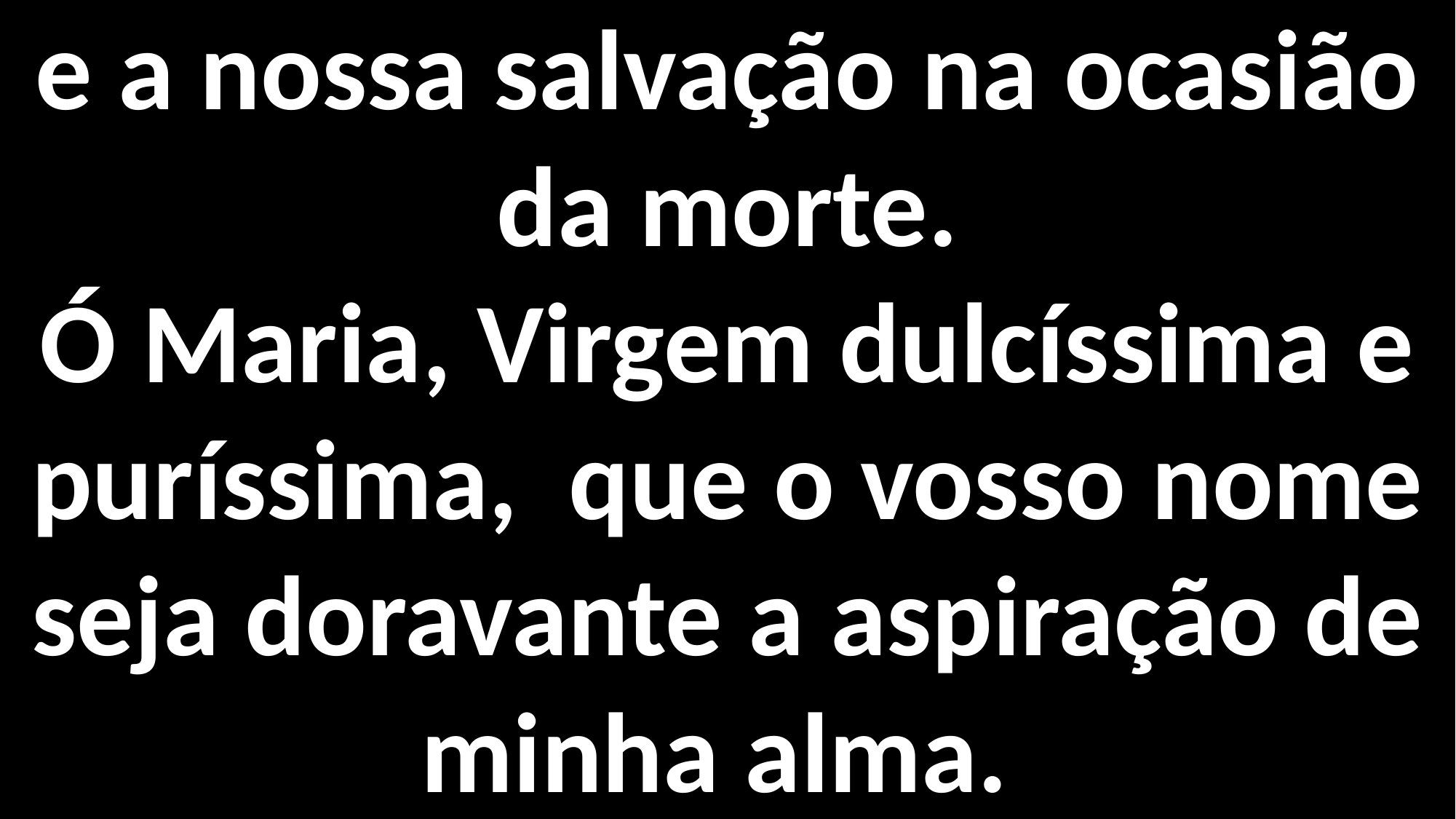

e a nossa salvação na ocasião da morte.
Ó Maria, Virgem dulcíssima e puríssima,  que o vosso nome seja doravante a aspiração de minha alma.